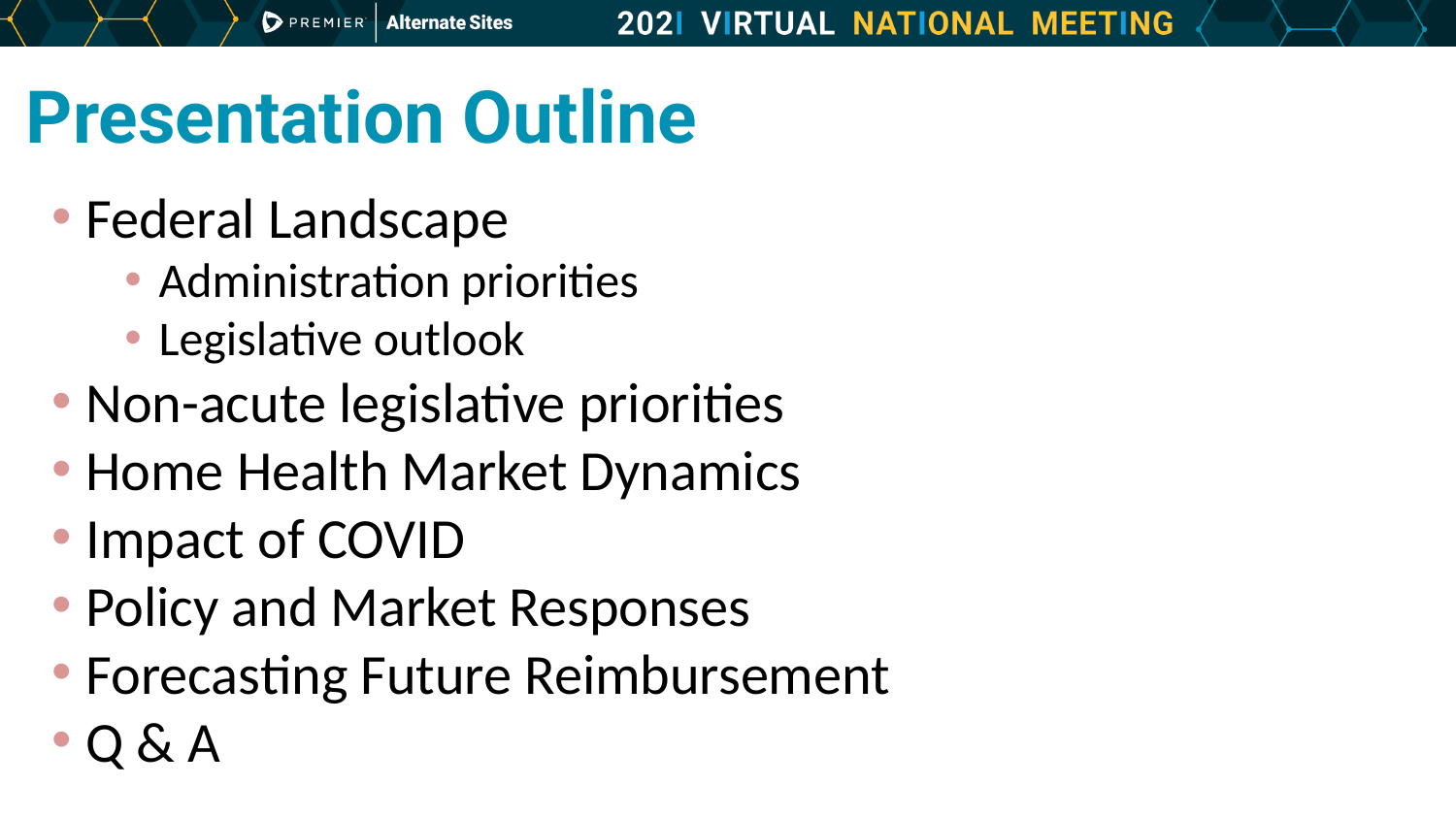

# Presentation Outline
Federal Landscape
Administration priorities
Legislative outlook
Non-acute legislative priorities
Home Health Market Dynamics
Impact of COVID
Policy and Market Responses
Forecasting Future Reimbursement
Q & A